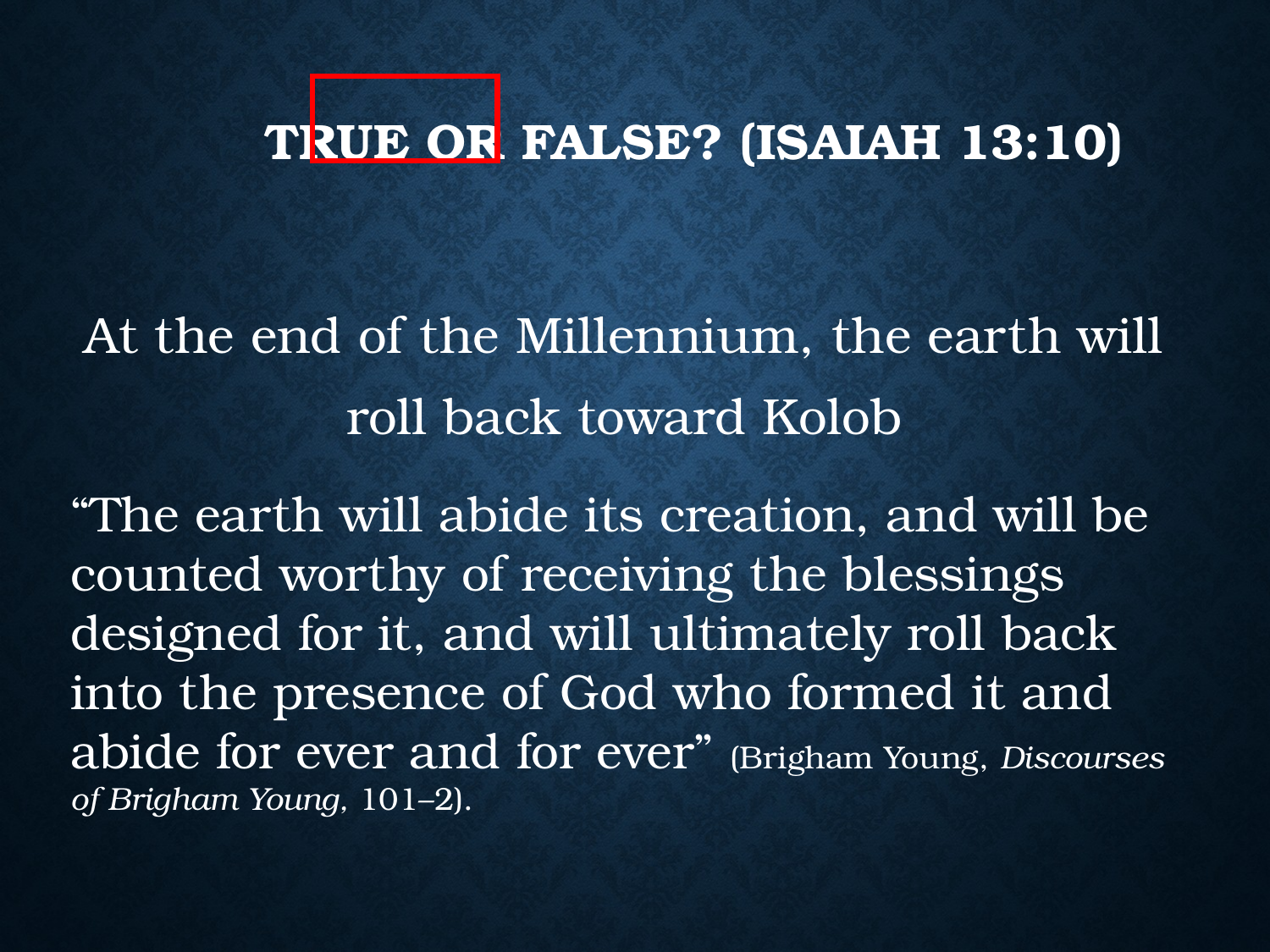

# True or False? (Isaiah 13:10)
At the end of the Millennium, the earth will roll back toward Kolob

“The earth will abide its creation, and will be counted worthy of receiving the blessings designed for it, and will ultimately roll back into the presence of God who formed it and abide for ever and for ever” (Brigham Young, Discourses of Brigham Young, 101–2).